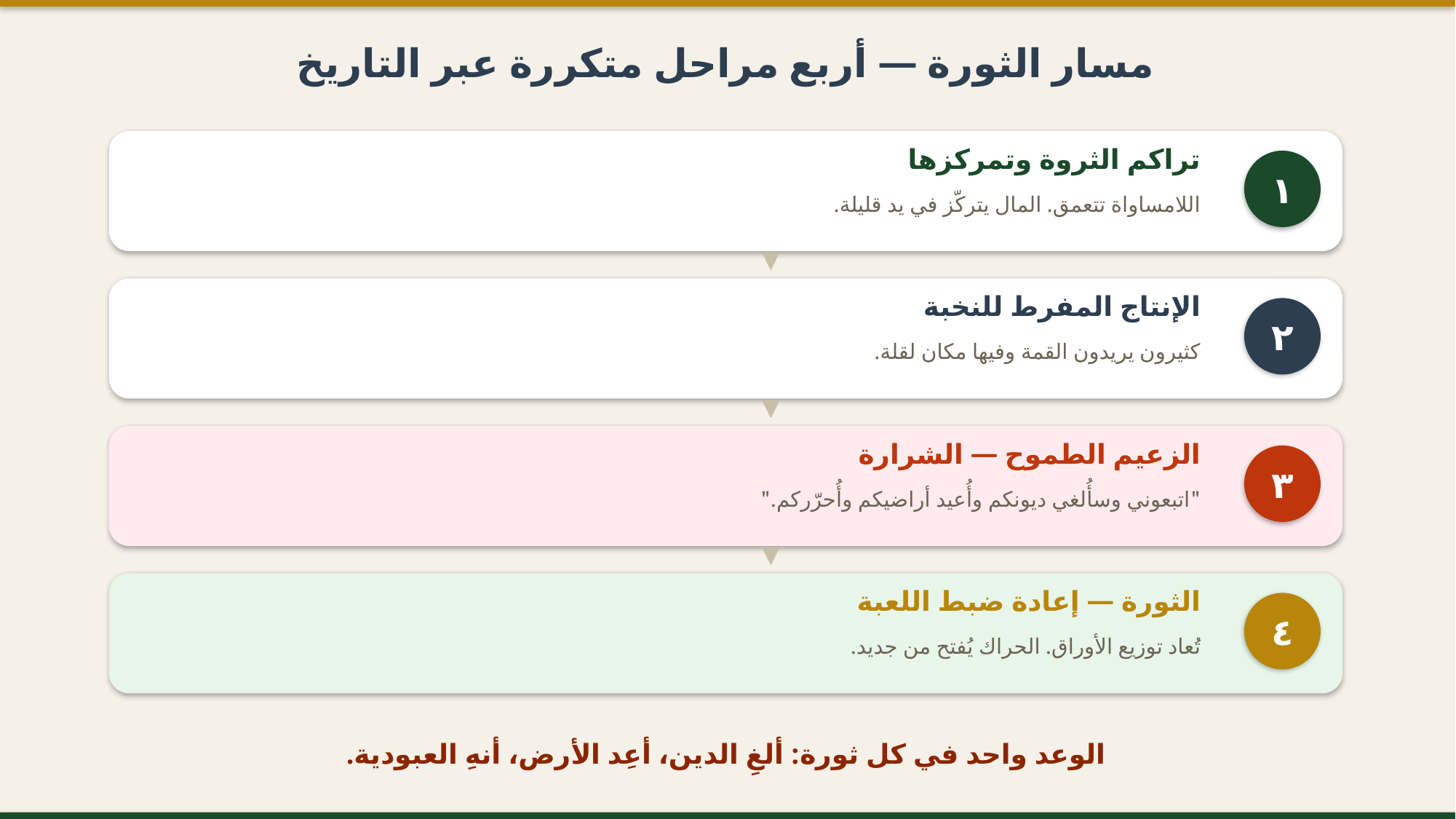

مسار الثورة — أربع مراحل متكررة عبر التاريخ

تراكم الثروة وتمركزها
١
اللامساواة تتعمق. المال يتركّز في يد قليلة.
▼

الإنتاج المفرط للنخبة
٢
كثيرون يريدون القمة وفيها مكان لقلة.
▼

الزعيم الطموح — الشرارة
٣
"اتبعوني وسأُلغي ديونكم وأُعيد أراضيكم وأُحرّركم."
▼

الثورة — إعادة ضبط اللعبة
٤
تُعاد توزيع الأوراق. الحراك يُفتح من جديد.
الوعد واحد في كل ثورة: ألغِ الدين، أعِد الأرض، أنهِ العبودية.